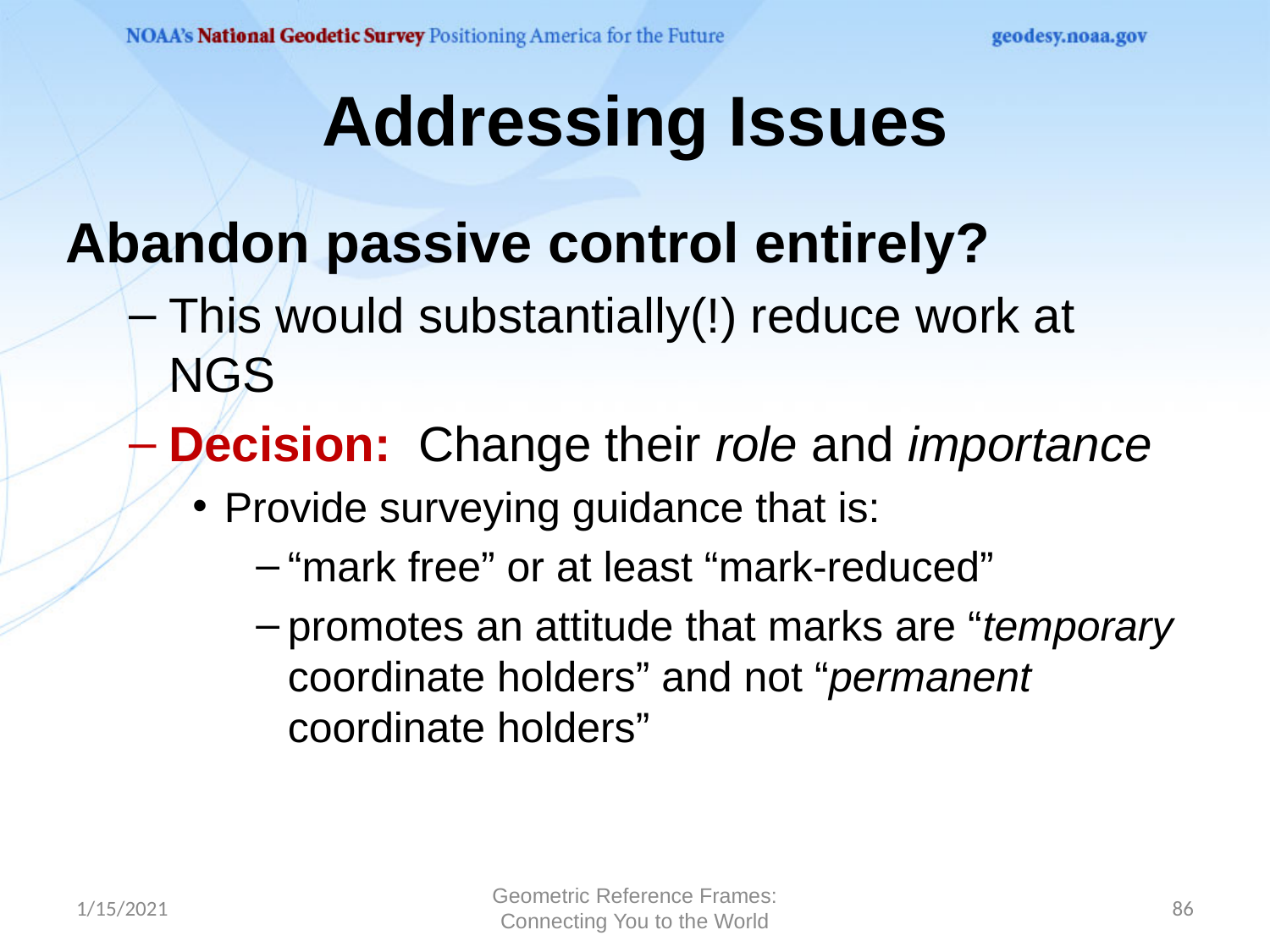

# Addressing Issues
Abandon passive control entirely?
This would substantially(!) reduce work at NGS
Decision:  Change their role and importance
Provide surveying guidance that is:
“mark free” or at least “mark-reduced”
promotes an attitude that marks are “temporary  coordinate holders” and not “permanent coordinate holders”

1/15/2021
Geometric Reference Frames: Connecting You to the World
86